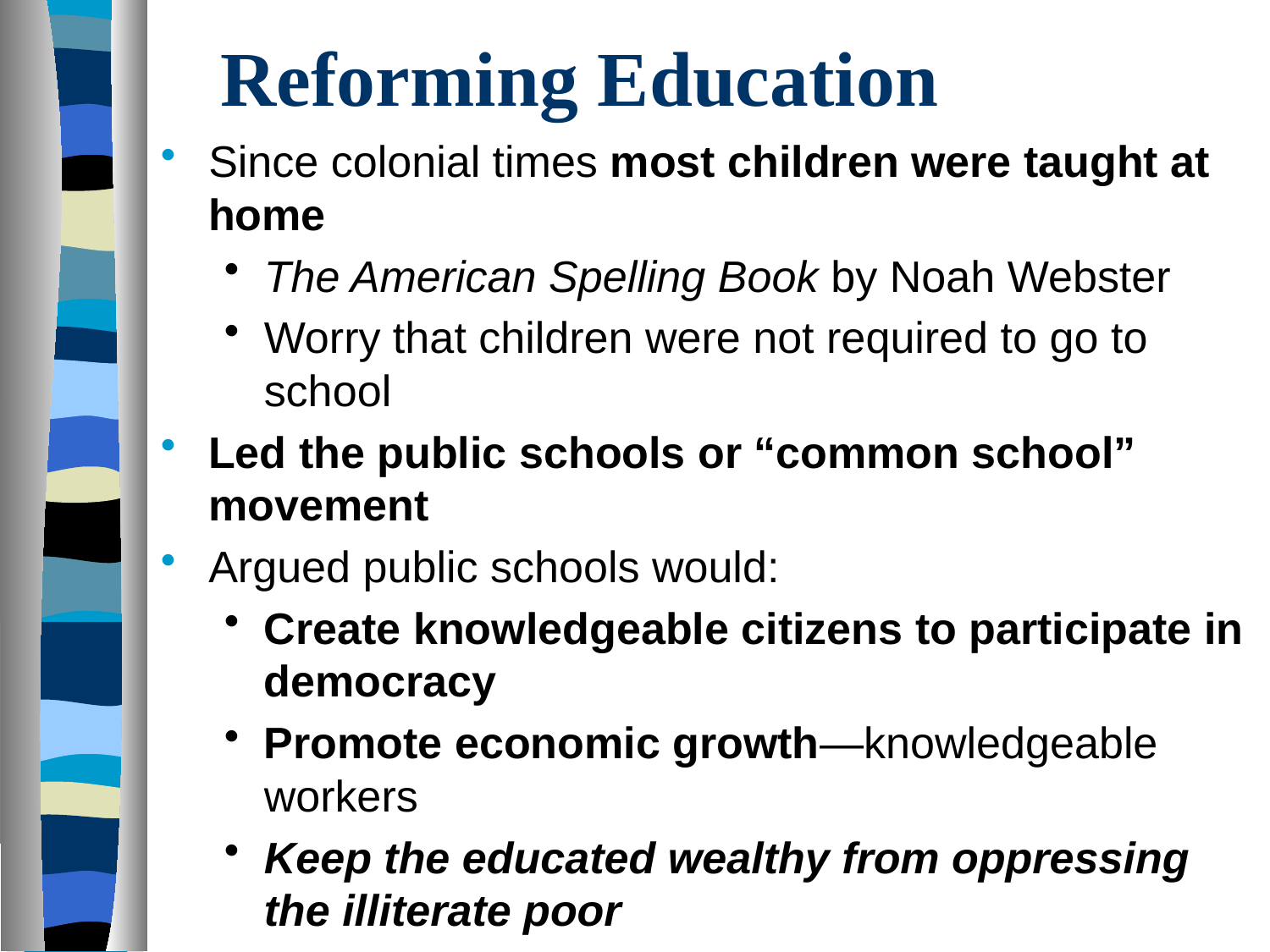

# Reforming Education
Since colonial times most children were taught at home
The American Spelling Book by Noah Webster
Worry that children were not required to go to school
Led the public schools or “common school” movement
Argued public schools would:
Create knowledgeable citizens to participate in democracy
Promote economic growth—knowledgeable workers
Keep the educated wealthy from oppressing the illiterate poor